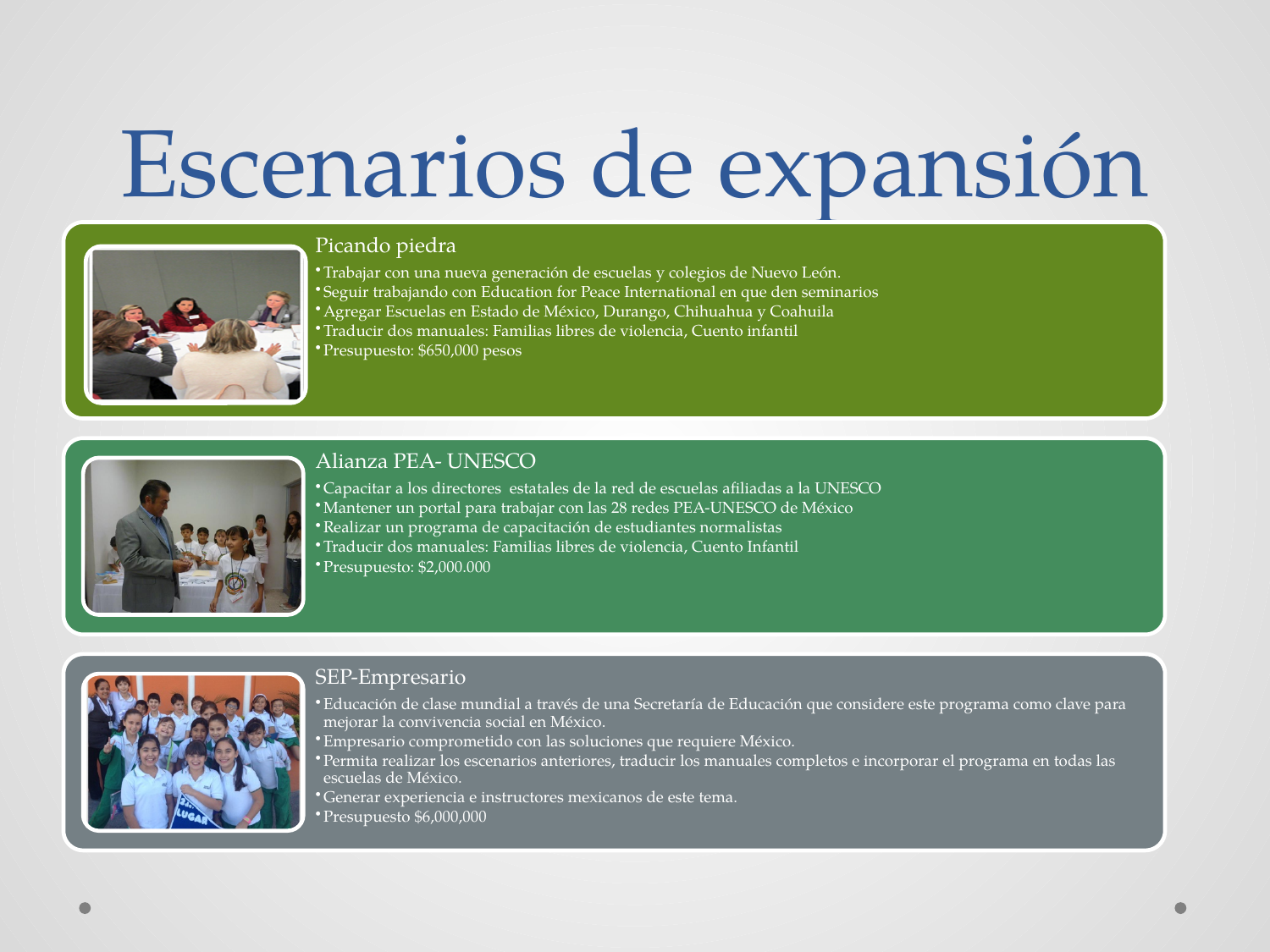

# Escenarios de expansión
Picando piedra
Trabajar con una nueva generación de escuelas y colegios de Nuevo León.
Seguir trabajando con Education for Peace International en que den seminarios
Agregar Escuelas en Estado de México, Durango, Chihuahua y Coahuila
Traducir dos manuales: Familias libres de violencia, Cuento infantil
Presupuesto: $650,000 pesos
Alianza PEA- UNESCO
Capacitar a los directores  estatales de la red de escuelas afiliadas a la UNESCO
Mantener un portal para trabajar con las 28 redes PEA-UNESCO de México
Realizar un programa de capacitación de estudiantes normalistas
Traducir dos manuales: Familias libres de violencia, Cuento Infantil
Presupuesto: $2,000.000
SEP-Empresario
Educación de clase mundial a través de una Secretaría de Educación que considere este programa como clave para  mejorar la convivencia social en México.
Empresario comprometido con las soluciones que requiere México.
Permita realizar los escenarios anteriores, traducir los manuales completos e incorporar el programa en todas las escuelas de México.
Generar experiencia e instructores mexicanos de este tema.
Presupuesto $6,000,000